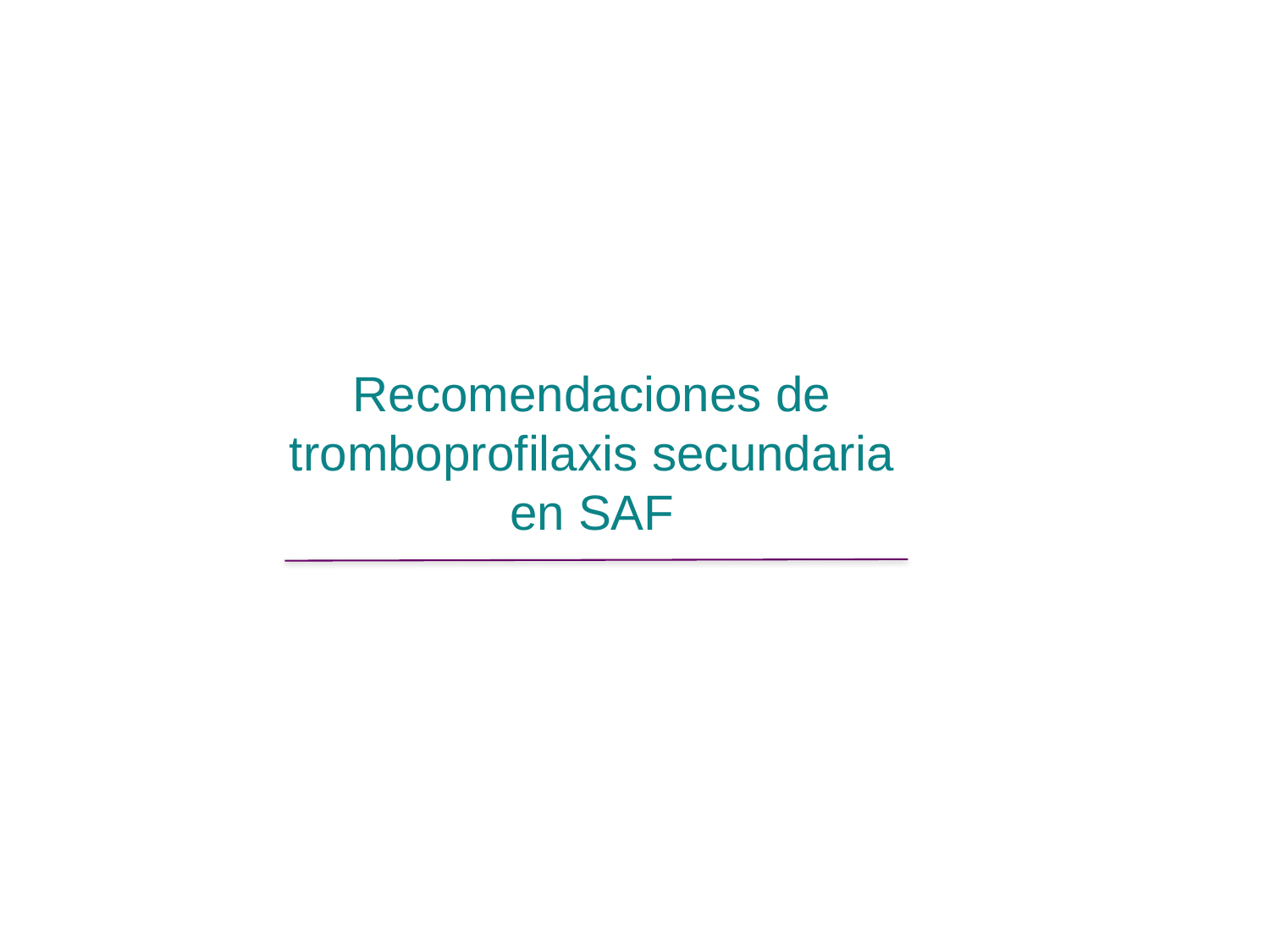

# Recomendaciones de tromboprofilaxis secundaria en SAF